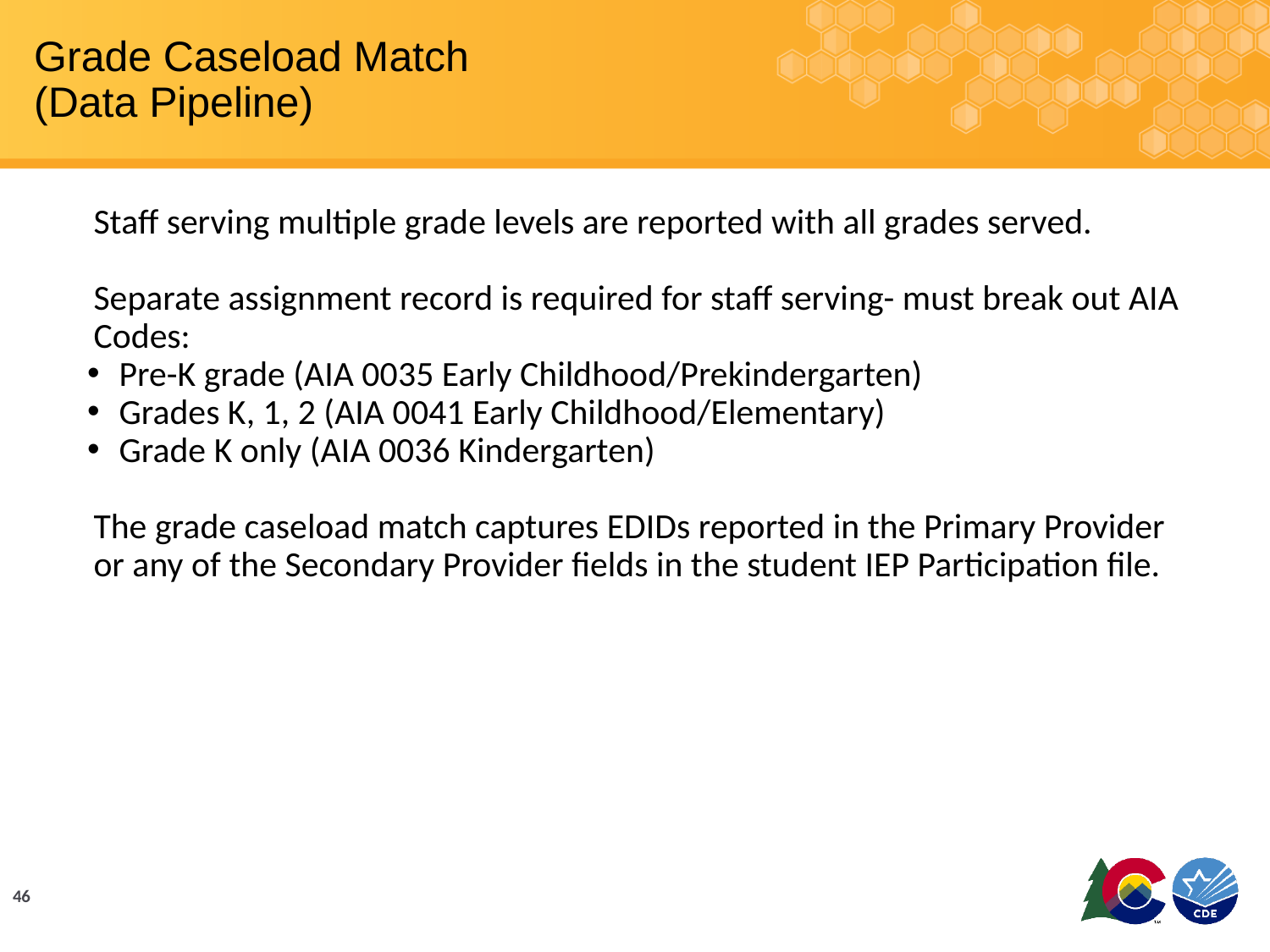

# Grade Caseload Match (Data Pipeline)
Staff serving multiple grade levels are reported with all grades served.

Separate assignment record is required for staff serving- must break out AIA Codes:
Pre-K grade (AIA 0035 Early Childhood/Prekindergarten)
Grades K, 1, 2 (AIA 0041 Early Childhood/Elementary)
Grade K only (AIA 0036 Kindergarten)

The grade caseload match captures EDIDs reported in the Primary Provider or any of the Secondary Provider fields in the student IEP Participation file.

46